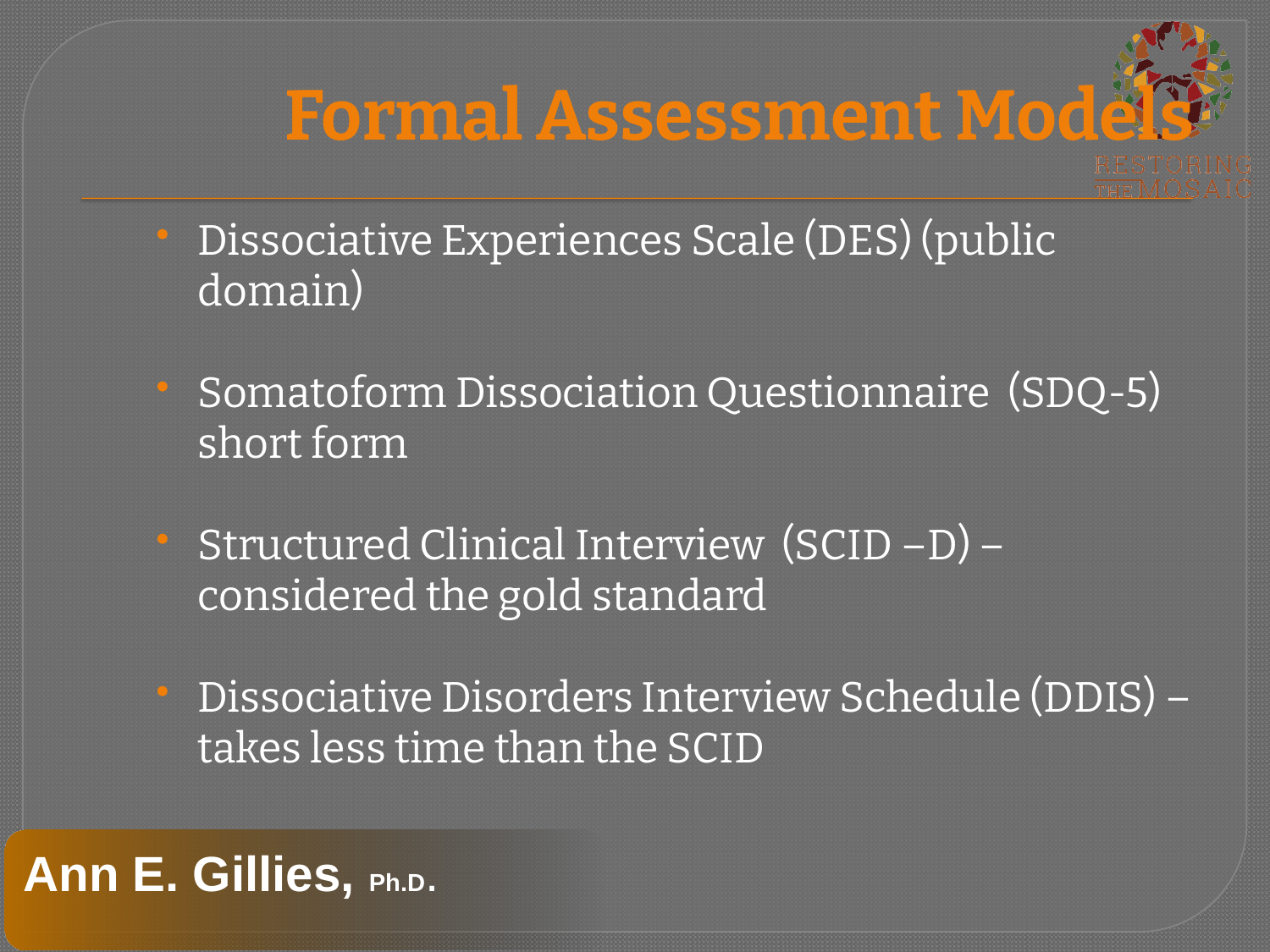

# Formal Assessment Models
Dissociative Experiences Scale (DES) (public domain)

Somatoform Dissociation Questionnaire  (SDQ-5) short form

Structured Clinical Interview  (SCID –D) –considered the gold standard

Dissociative Disorders Interview Schedule (DDIS) – takes less time than the SCID